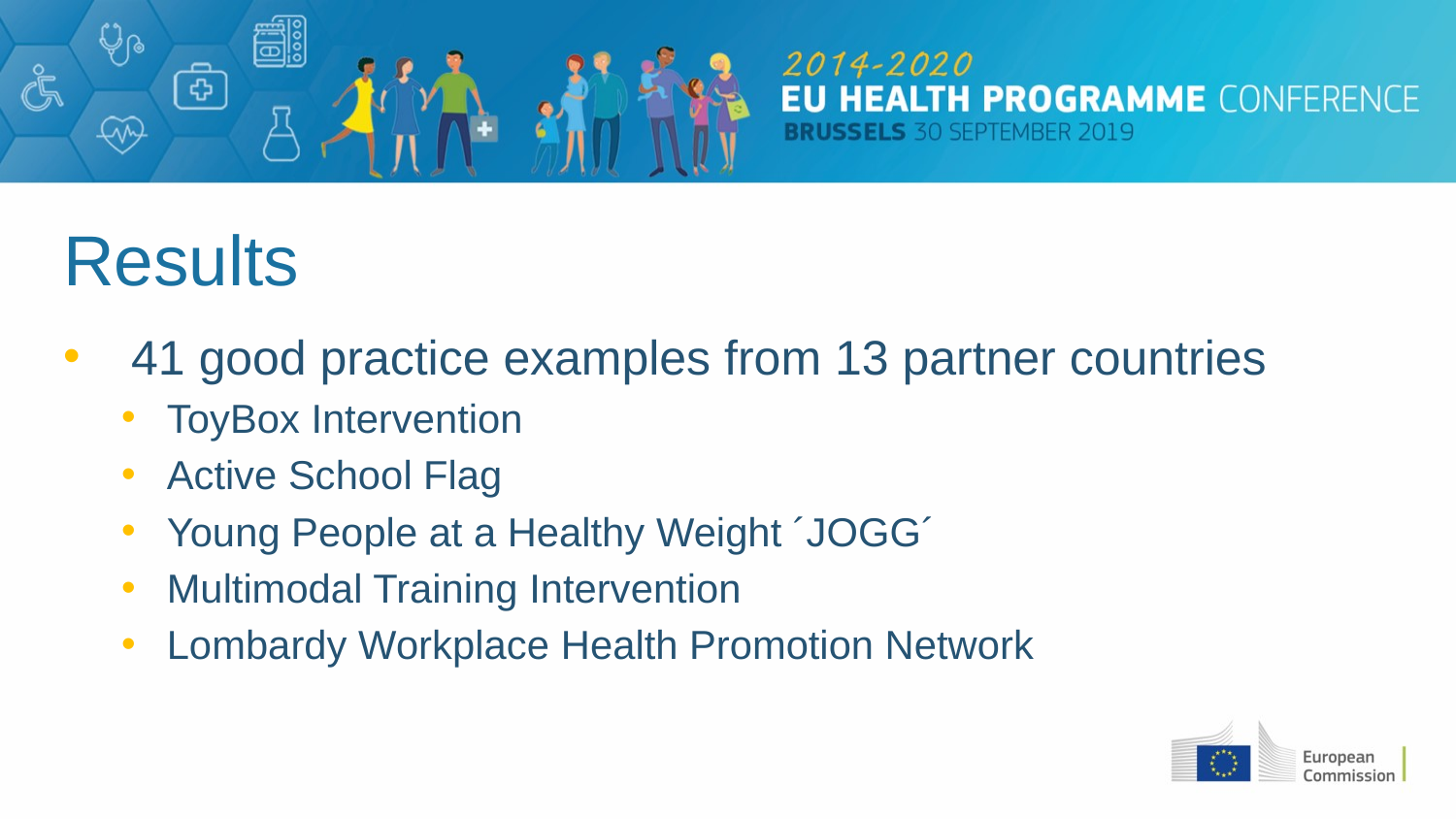

# Results
 41 good practice examples from 13 partner countries
ToyBox Intervention
Active School Flag
Young People at a Healthy Weight ´JOGG´
Multimodal Training Intervention
Lombardy Workplace Health Promotion Network